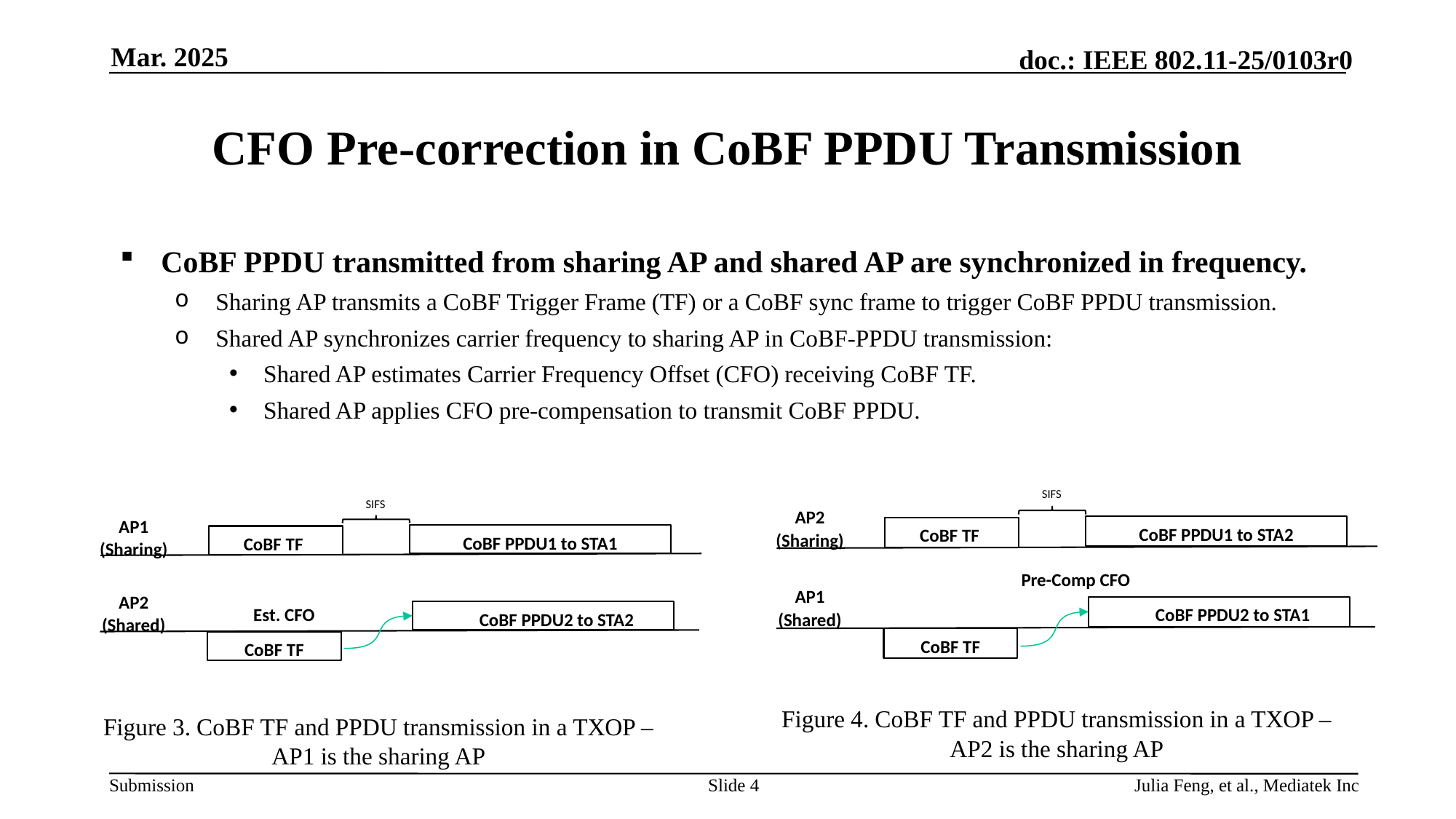

Mar. 2025
# CFO Pre-correction in CoBF PPDU Transmission
CoBF PPDU transmitted from sharing AP and shared AP are synchronized in frequency.
Sharing AP transmits a CoBF Trigger Frame (TF) or a CoBF sync frame to trigger CoBF PPDU transmission.
Shared AP synchronizes carrier frequency to sharing AP in CoBF-PPDU transmission:
Shared AP estimates Carrier Frequency Offset (CFO) receiving CoBF TF.
Shared AP applies CFO pre-compensation to transmit CoBF PPDU.

SIFS
AP2 (Sharing)
CoBF PPDU1 to STA2
CoBF TF
Pre-Comp CFO
AP1 (Shared)
                CoBF PPDU2 to STA1
CoBF TF

SIFS
AP1 (Sharing)
CoBF PPDU1 to STA1
CoBF TF
AP2 (Shared)
Est. CFO
                CoBF PPDU2 to STA2
CoBF TF
Figure 4. CoBF TF and PPDU transmission in a TXOP – AP2 is the sharing AP
Figure 3. CoBF TF and PPDU transmission in a TXOP – AP1 is the sharing AP
Slide 4
Julia Feng, et al., Mediatek Inc